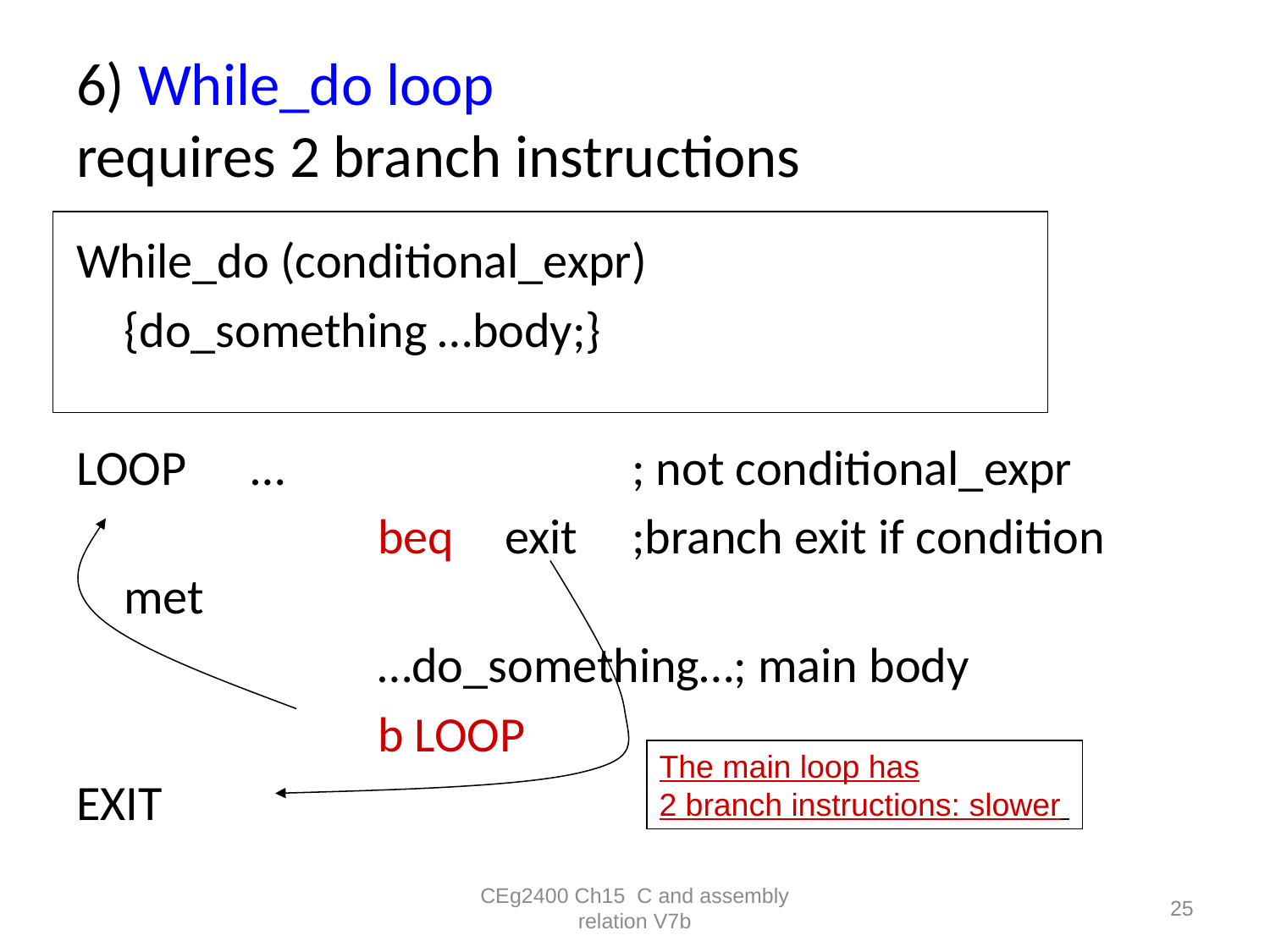

# 6) While_do loop requires 2 branch instructions

While_do (conditional_expr)
	{do_something …body;}

LOOP	…			; not conditional_expr
			beq	exit	;branch exit if condition met
			…do_something…; main body
			b LOOP
EXIT

The main loop has
2 branch instructions: slower
CEg2400 Ch15  C and assembly relation V7b
25